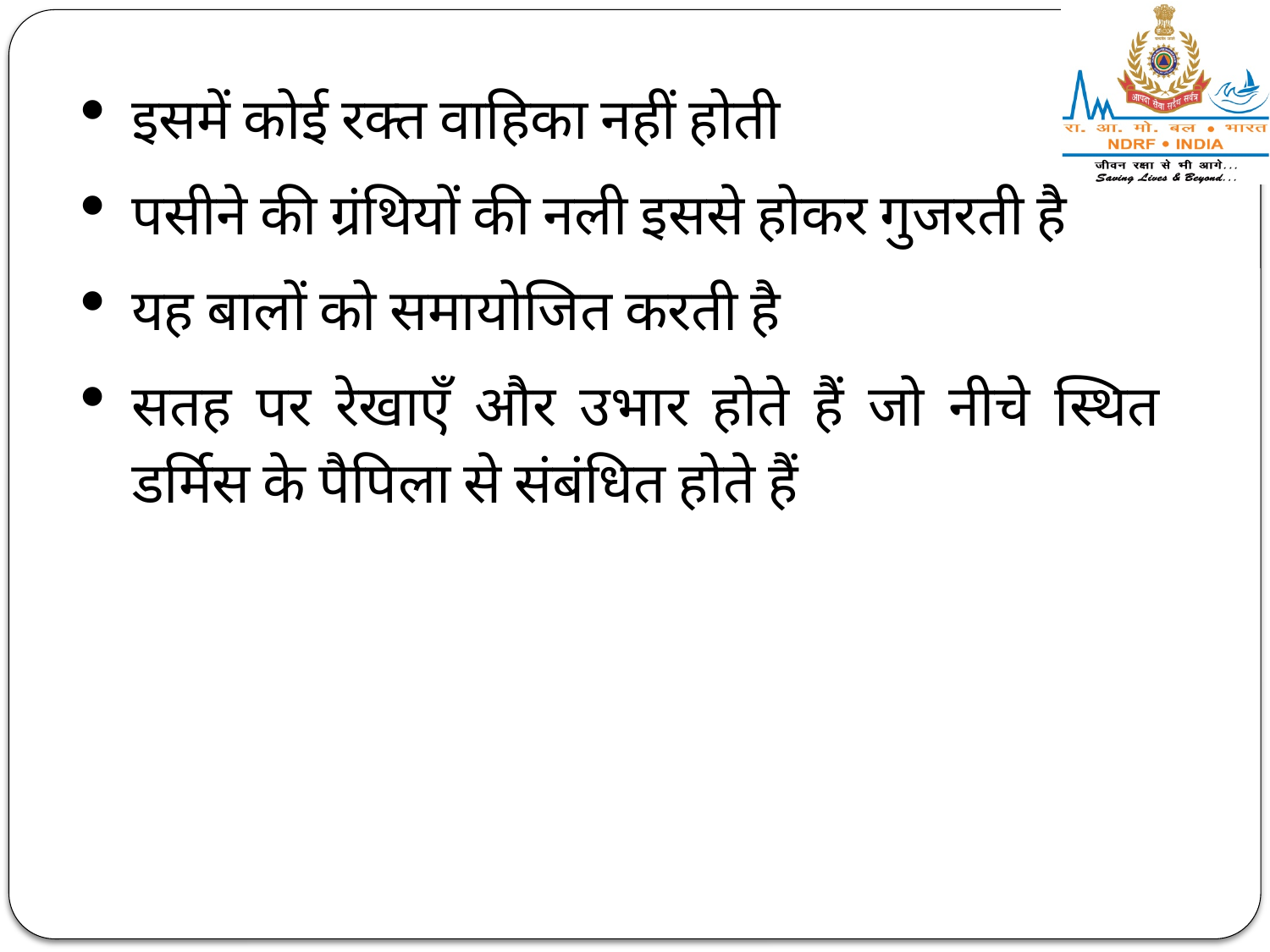

इसमें कोई रक्त वाहिका नहीं होती
पसीने की ग्रंथियों की नली इससे होकर गुजरती है
यह बालों को समायोजित करती है
सतह पर रेखाएँ और उभार होते हैं जो नीचे स्थित डर्मिस के पैपिला से संबंधित होते हैं